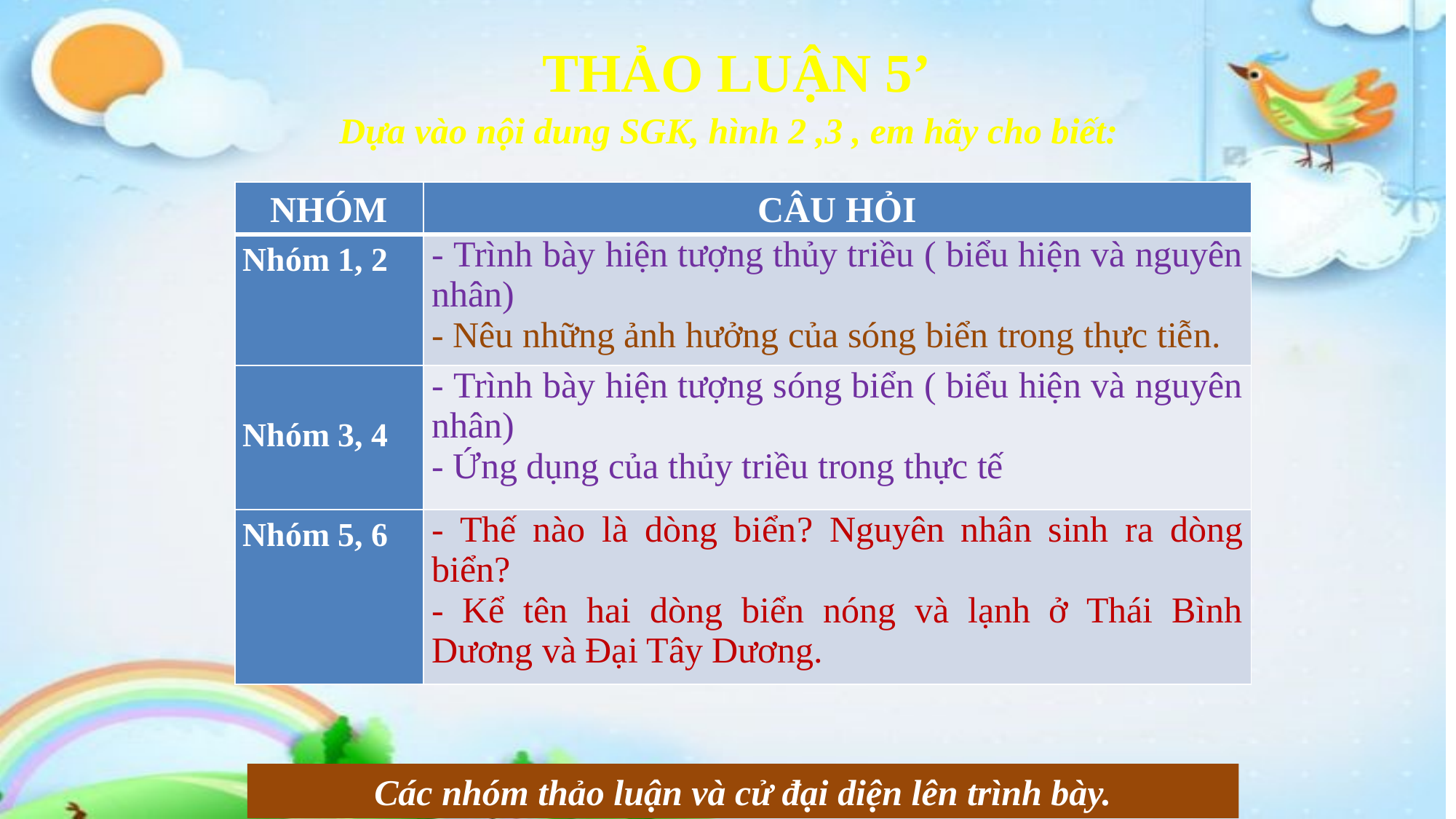

THẢO LUẬN 5’
Dựa vào nội dung SGK, hình 2 ,3 , em hãy cho biết:
| NHÓM | CÂU HỎI |
| --- | --- |
| Nhóm 1, 2 | - Trình bày hiện tượng thủy triều ( biểu hiện và nguyên nhân) - Nêu những ảnh hưởng của sóng biển trong thực tiễn. |
| Nhóm 3, 4 | - Trình bày hiện tượng sóng biển ( biểu hiện và nguyên nhân) - Ứng dụng của thủy triều trong thực tế |
| Nhóm 5, 6 | - Thế nào là dòng biển? Nguyên nhân sinh ra dòng biển? - Kể tên hai dòng biển nóng và lạnh ở Thái Bình Dương và Đại Tây Dương. |
Các nhóm thảo luận và cử đại diện lên trình bày.